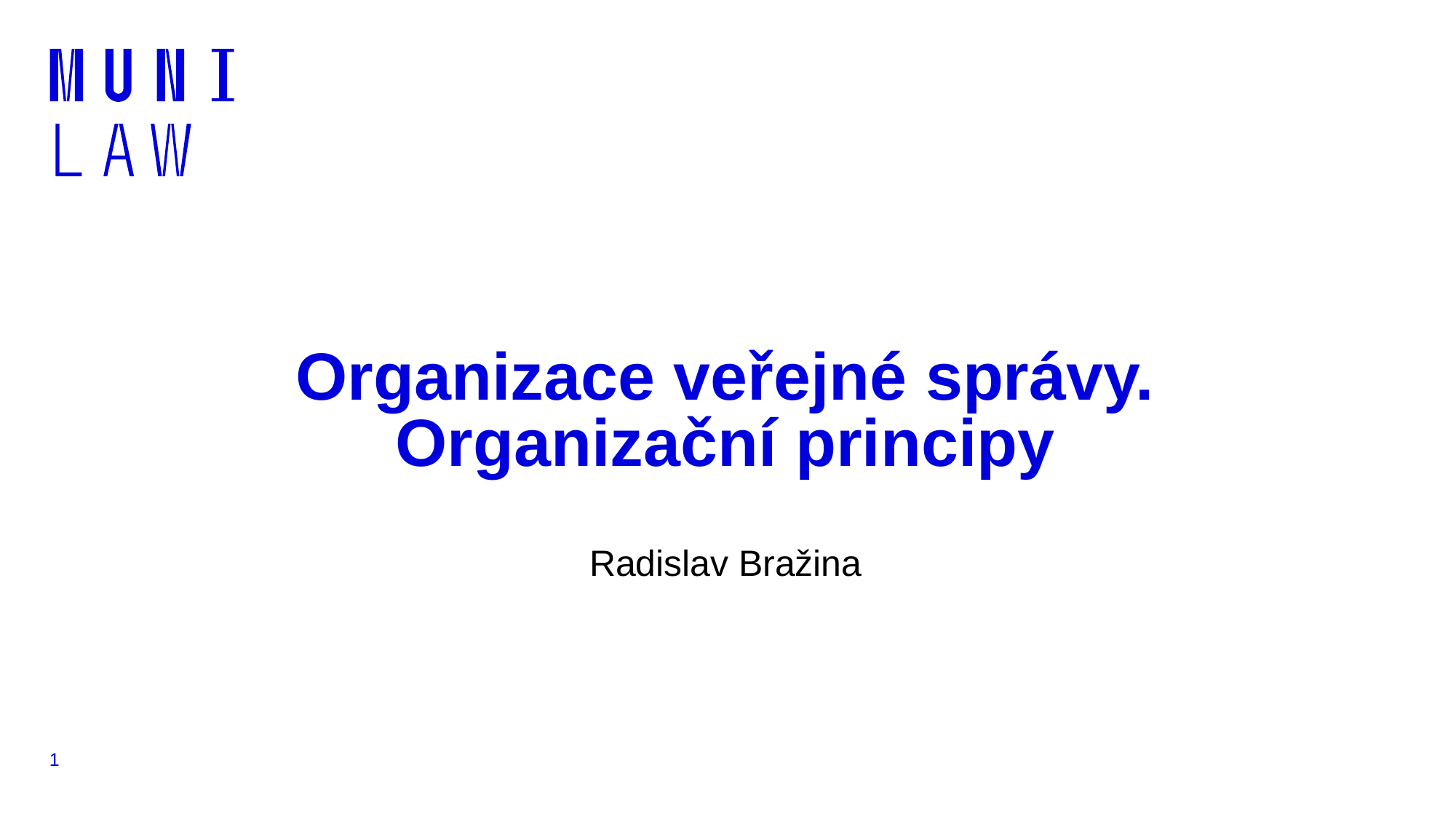

# Organizace veřejné správy. Organizační principy
Radislav Bražina
1